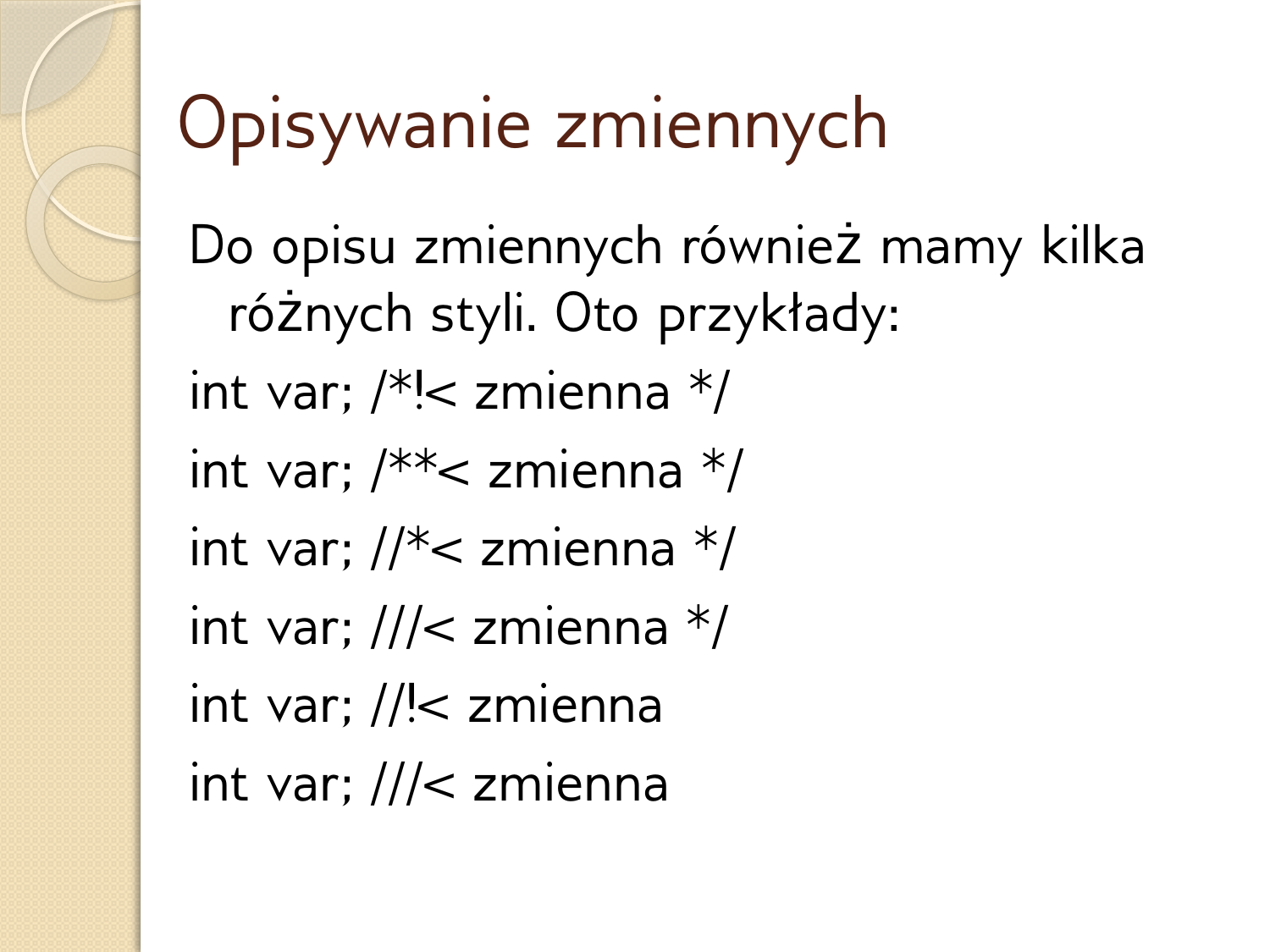

# Opisywanie zmiennych
Do opisu zmiennych również mamy kilka różnych styli. Oto przykłady:
int var; /*!< zmienna */
int var; /**< zmienna */
int var; //*< zmienna */
int var; ///< zmienna */
int var; //!< zmienna
int var; ///< zmienna